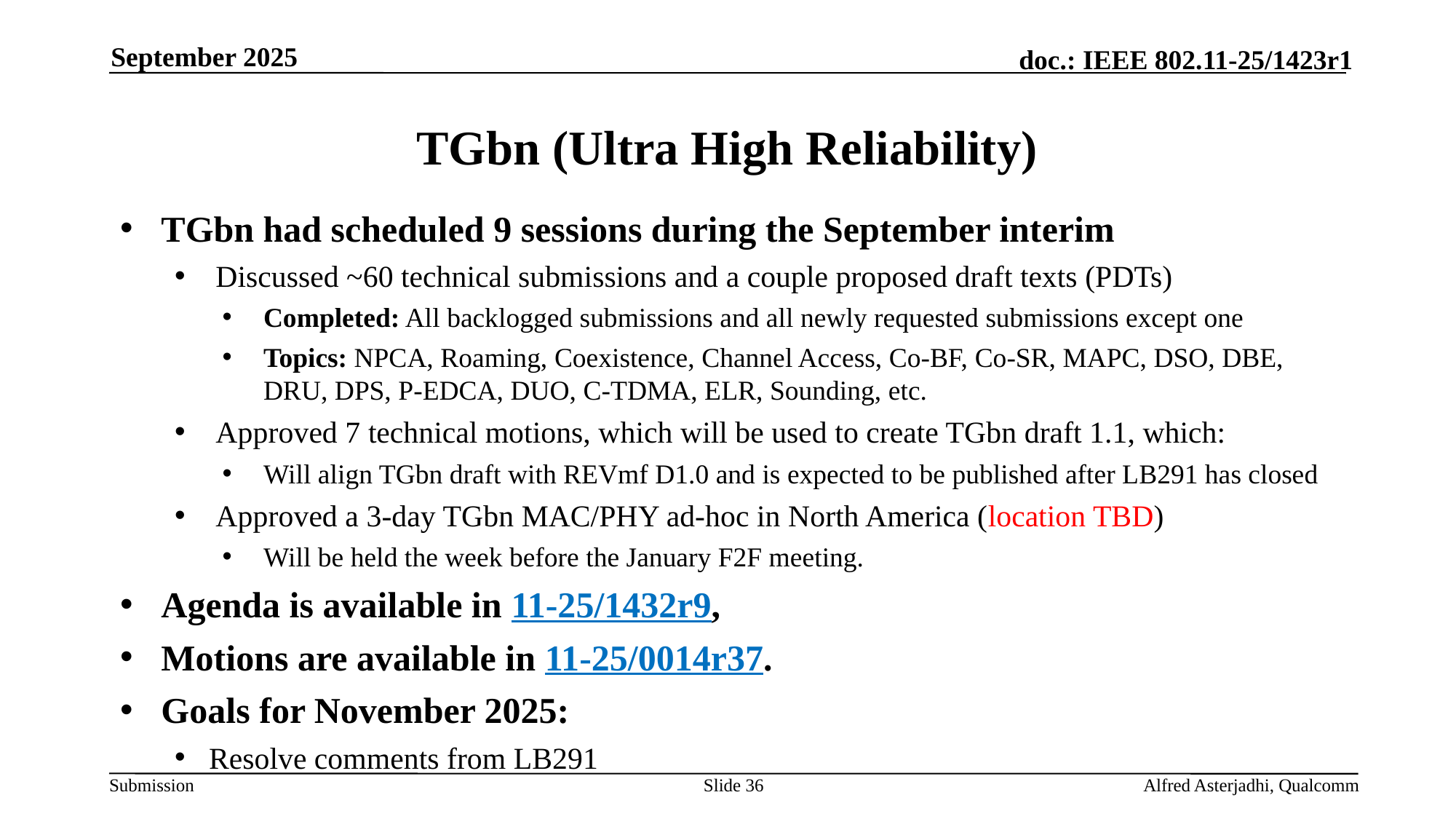

September 2025
# TGbn (Ultra High Reliability)
TGbn had scheduled 9 sessions during the September interim
Discussed ~60 technical submissions and a couple proposed draft texts (PDTs)
Completed: All backlogged submissions and all newly requested submissions except one
Topics: NPCA, Roaming, Coexistence, Channel Access, Co-BF, Co-SR, MAPC, DSO, DBE, DRU, DPS, P-EDCA, DUO, C-TDMA, ELR, Sounding, etc.
Approved 7 technical motions, which will be used to create TGbn draft 1.1, which:
Will align TGbn draft with REVmf D1.0 and is expected to be published after LB291 has closed
Approved a 3-day TGbn MAC/PHY ad-hoc in North America (location TBD)
Will be held the week before the January F2F meeting.
Agenda is available in 11-25/1432r9,
Motions are available in 11-25/0014r37.
Goals for November 2025:
Resolve comments from LB291
Slide 36
Alfred Asterjadhi, Qualcomm